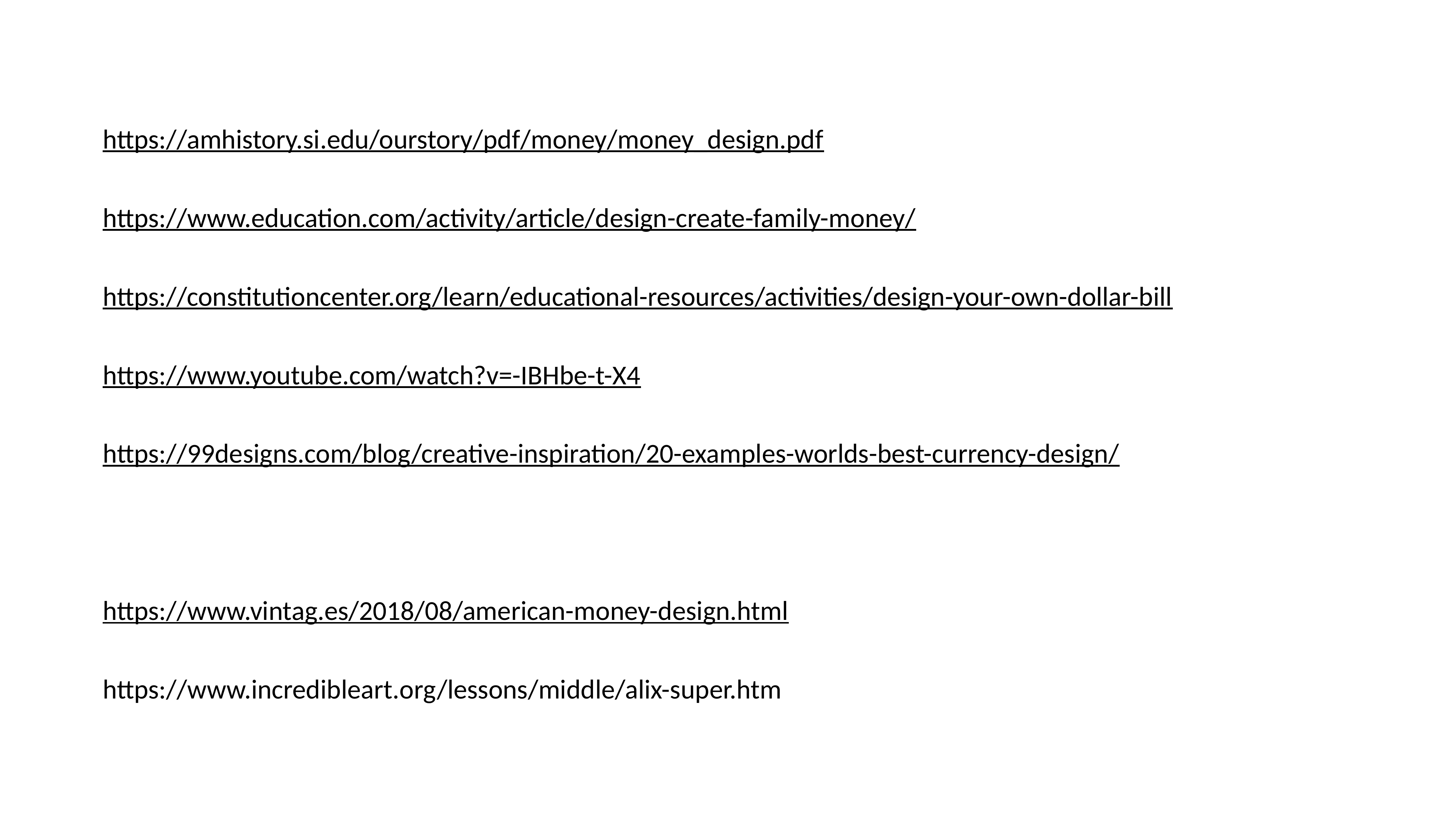

https://amhistory.si.edu/ourstory/pdf/money/money_design.pdf

https://www.education.com/activity/article/design-create-family-money/

https://constitutioncenter.org/learn/educational-resources/activities/design-your-own-dollar-bill

https://www.youtube.com/watch?v=-IBHbe-t-X4

https://99designs.com/blog/creative-inspiration/20-examples-worlds-best-currency-design/

https://www.vintag.es/2018/08/american-money-design.html

https://www.incredibleart.org/lessons/middle/alix-super.htm